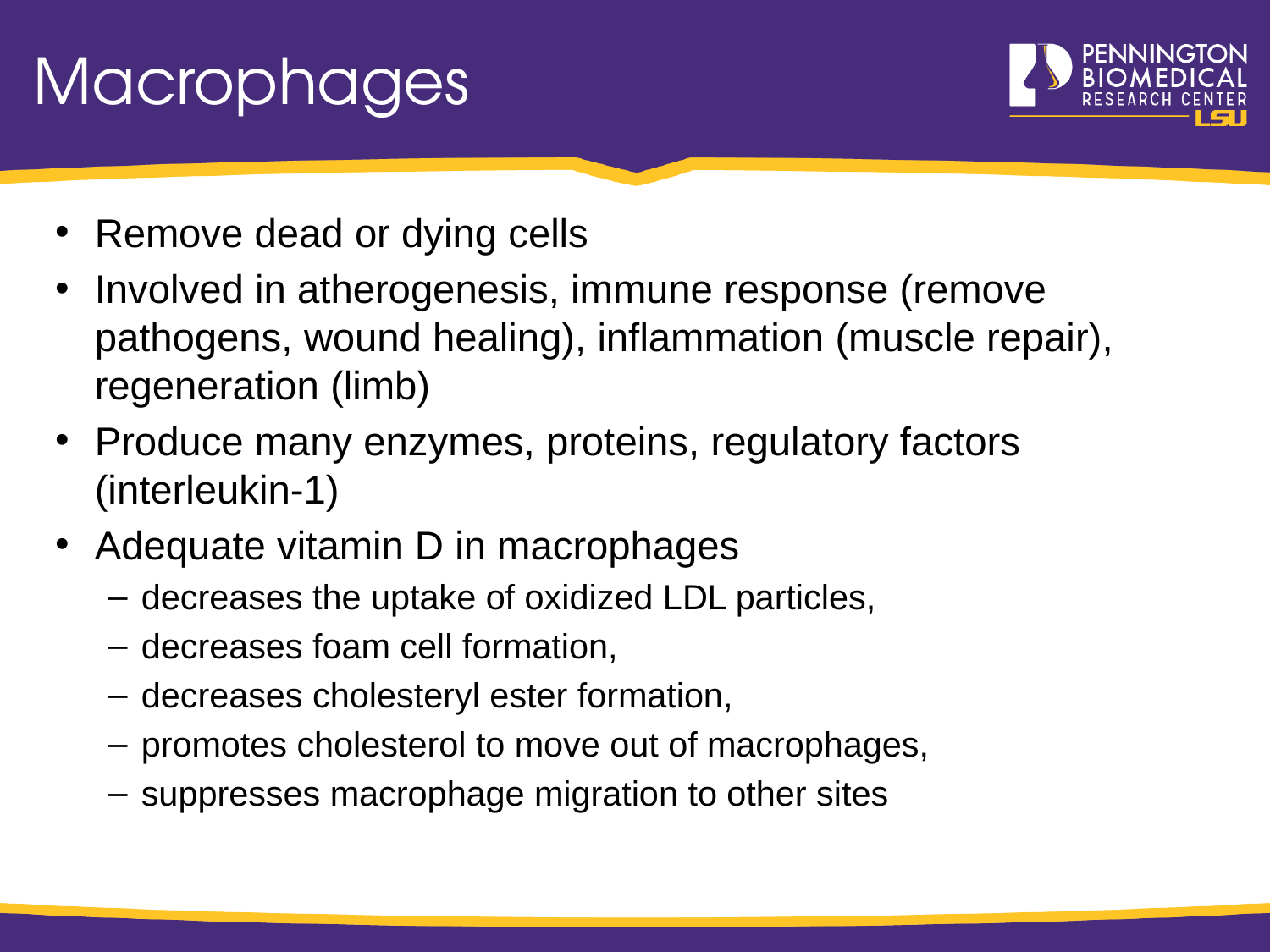

# Macrophages
Remove dead or dying cells
Involved in atherogenesis, immune response (remove pathogens, wound healing), inflammation (muscle repair), regeneration (limb)
Produce many enzymes, proteins, regulatory factors (interleukin-1)
Adequate vitamin D in macrophages
decreases the uptake of oxidized LDL particles,
decreases foam cell formation,
decreases cholesteryl ester formation,
promotes cholesterol to move out of macrophages,
suppresses macrophage migration to other sites